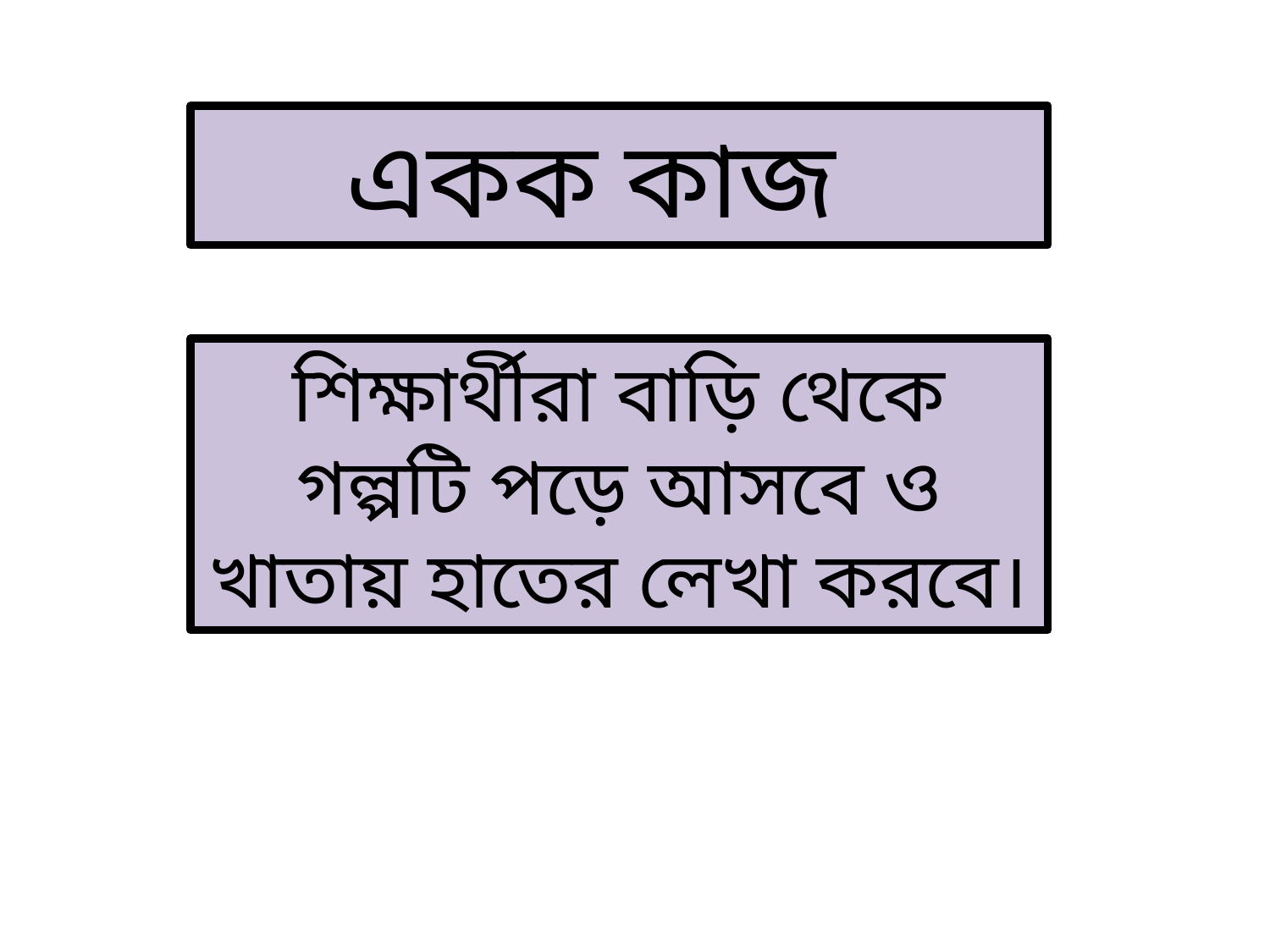

একক কাজ
শিক্ষার্থীরা বাড়ি থেকে গল্পটি পড়ে আসবে ও খাতায় হাতের লেখা করবে।